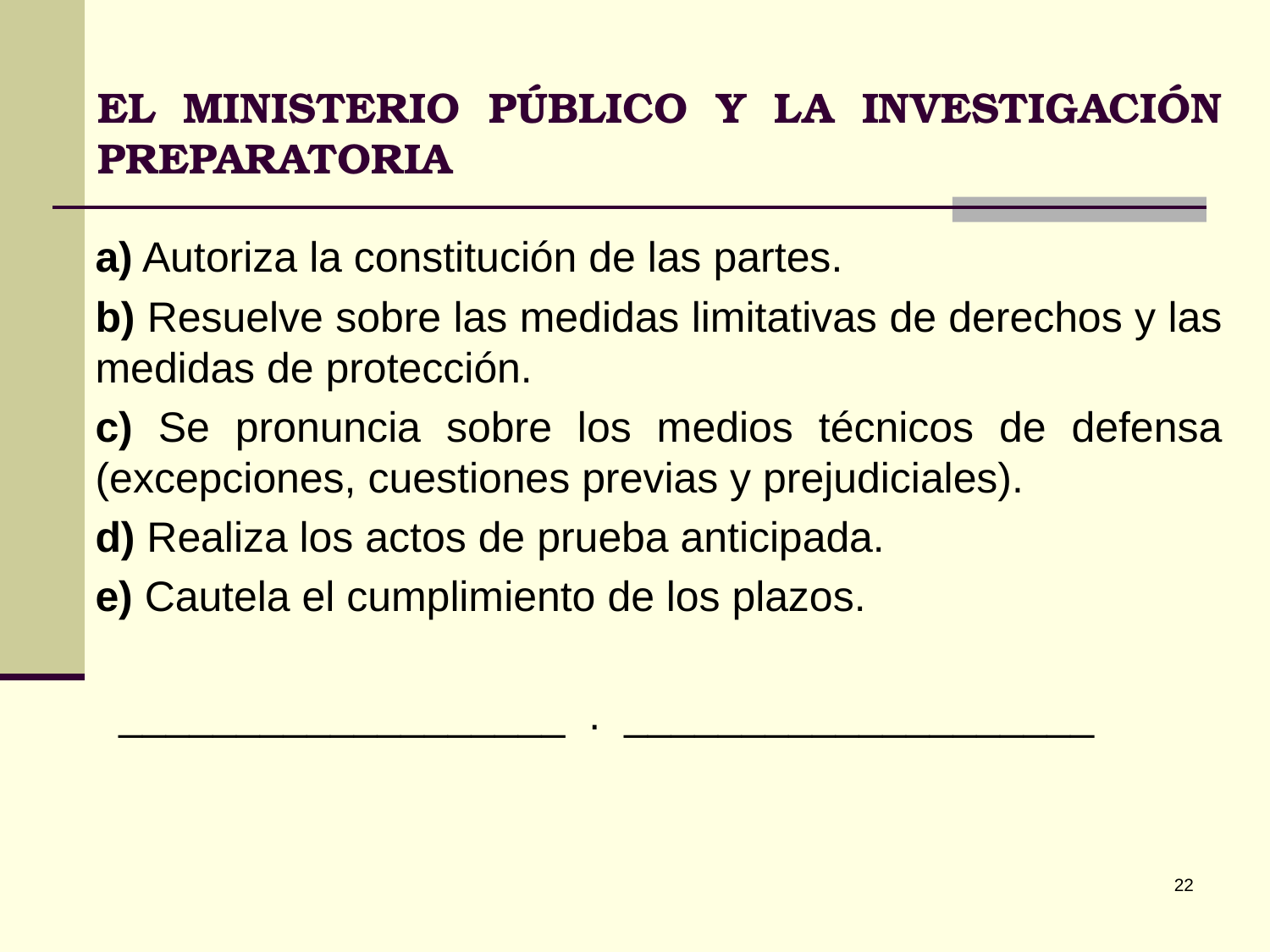

# EL MINISTERIO PÚBLICO Y LA INVESTIGACIÓN PREPARATORIA
	a) Autoriza la constitución de las partes.
	b) Resuelve sobre las medidas limitativas de derechos y las medidas de protección.
	c) Se pronuncia sobre los medios técnicos de defensa (excepciones, cuestiones previas y prejudiciales).
	d) Realiza los actos de prueba anticipada.
	e) Cautela el cumplimiento de los plazos.

	  ___________________  .  ____________________
22